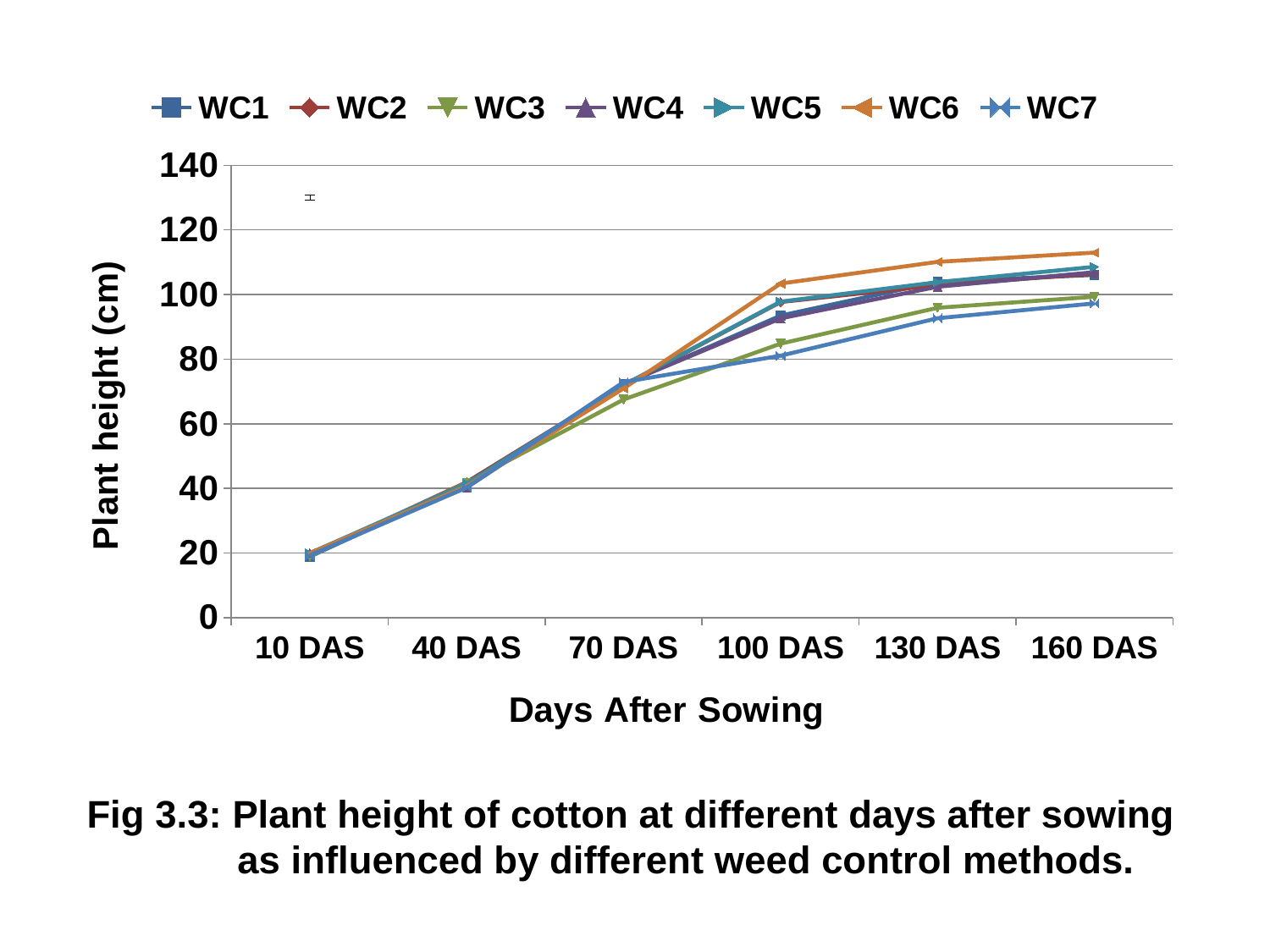

### Chart

| Category | WC1 | WC2 | WC3 | WC4 | WC5 | WC6 | WC7 | a | b | c | d | e | f |
|---|---|---|---|---|---|---|---|---|---|---|---|---|---|
| 10 DAS | 18.87 | 19.32999999999999 | 19.0 | 19.97 | 19.93 | 19.88 | 19.25 | 130.0 | None | None | None | None | None |
| 40 DAS | 41.28 | 41.93 | 41.75 | 40.28 | 41.48 | 40.73000000000001 | 40.28 | None | 130.0 | None | None | None | None |
| 70 DAS | 72.25 | 71.83 | 67.53 | 72.33 | 72.0 | 70.98 | 72.92 | None | None | 130.0 | None | None | None |
| 100 DAS | 93.47 | 97.67999999999999 | 84.8 | 92.62 | 97.8 | 103.4 | 81.08 | None | None | None | 130.0 | None | None |
| 130 DAS | 103.98 | 102.92 | 95.9 | 102.42 | 103.82 | 110.12 | 92.66999999999997 | None | None | None | None | 130.0 | None |
| 160 DAS | 106.08 | 106.45 | 99.32 | 106.92 | 108.58 | 112.97 | 97.27 | None | None | None | None | None | 130.0 |
# Fig 3.3: Plant height of cotton at different days after sowing
              as influenced by different weed control methods.